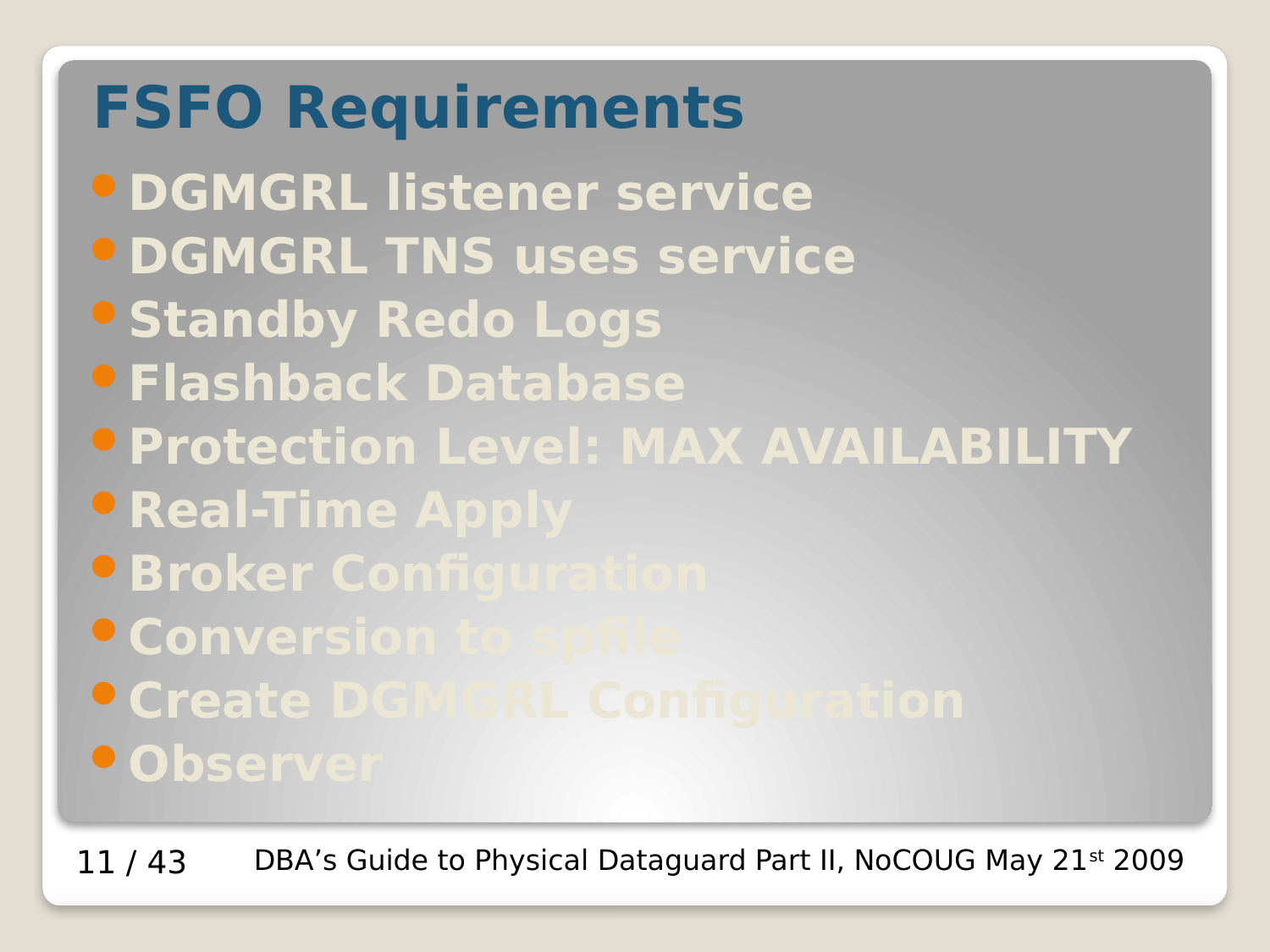

# FSFO Requirements
DGMGRL listener service
DGMGRL TNS uses service
Standby Redo Logs
Flashback Database
Protection Level: MAX AVAILABILITY
Real-Time Apply
Broker Configuration
Conversion to spfile
Create DGMGRL Configuration
Observer